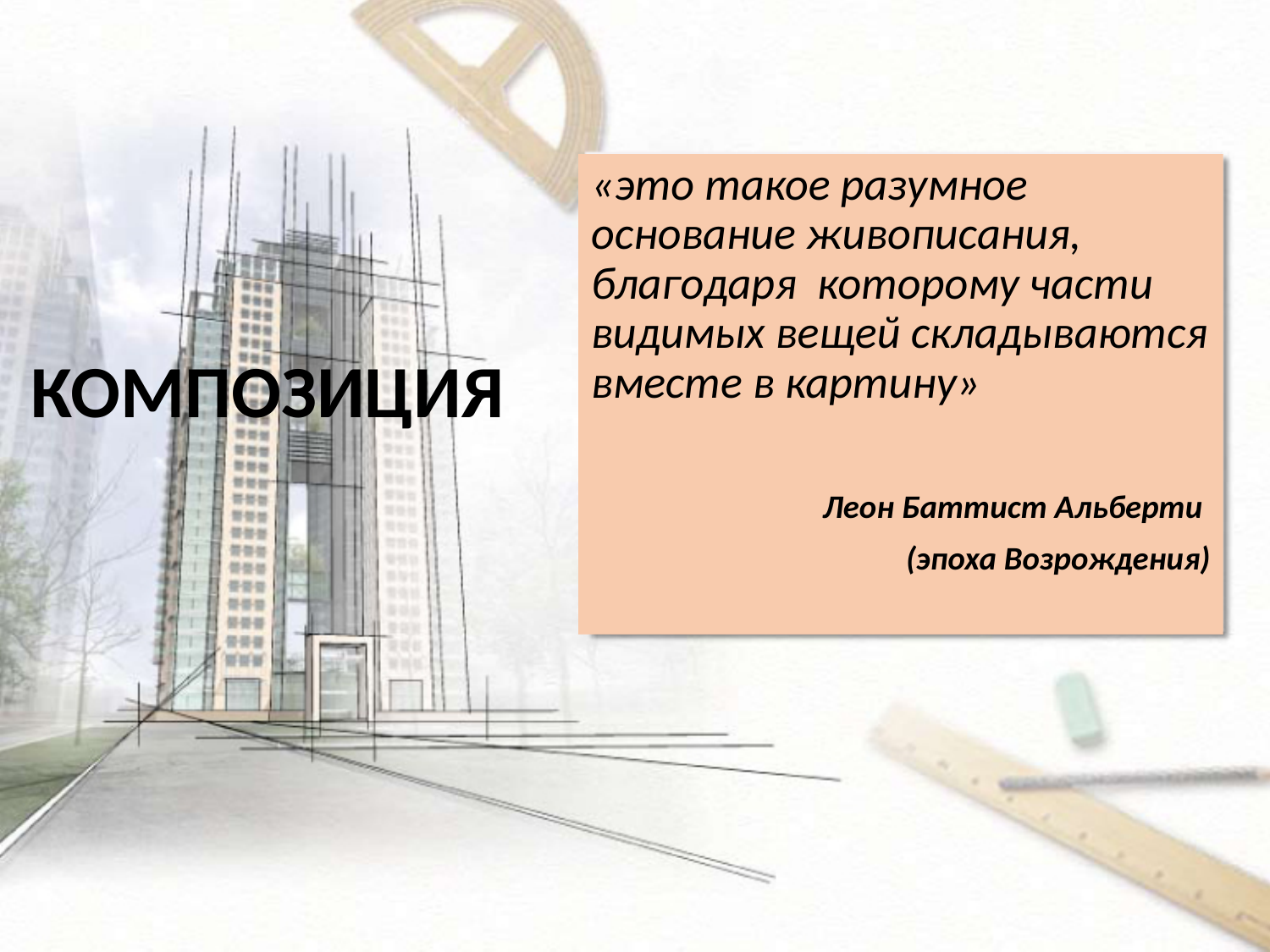

«это такое разумное основание живописания, благодаря  которому части видимых вещей складываются вместе в картину»

Леон Баттист Альберти
(эпоха Возрождения)
КОМПОЗИЦИЯ